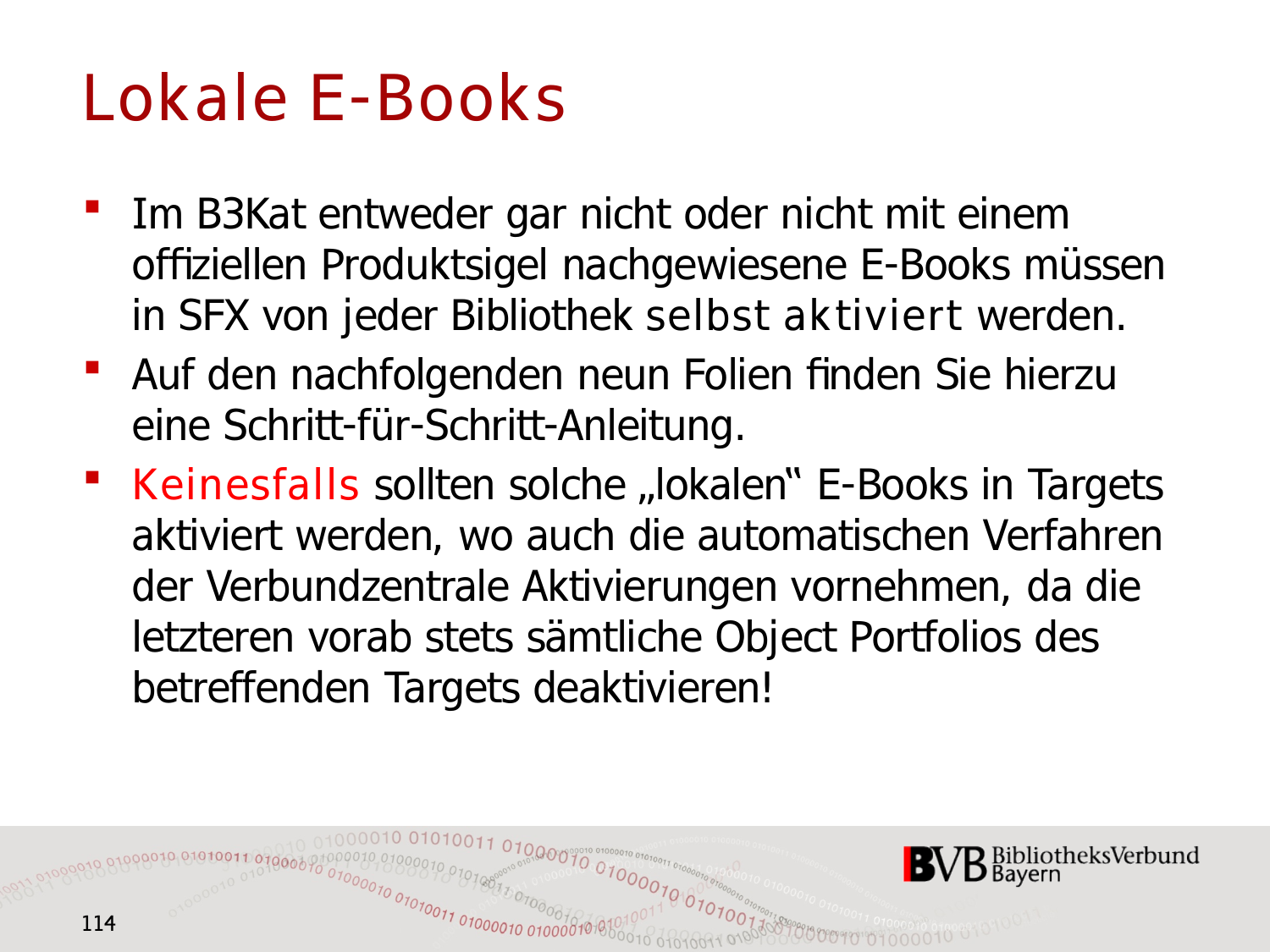

# Lokale E-Books
Im B3Kat entweder gar nicht oder nicht mit einem offiziellen Produktsigel nachgewiesene E-Books müssen in SFX von jeder Bibliothek selbst aktiviert werden.
Auf den nachfolgenden neun Folien finden Sie hierzu eine Schritt-für-Schritt-Anleitung.
Keinesfalls sollten solche „lokalen“ E-Books in Targets aktiviert werden, wo auch die automatischen Verfahren der Verbundzentrale Aktivierungen vornehmen, da die letzteren vorab stets sämtliche Object Portfolios des betreffenden Targets deaktivieren!
114